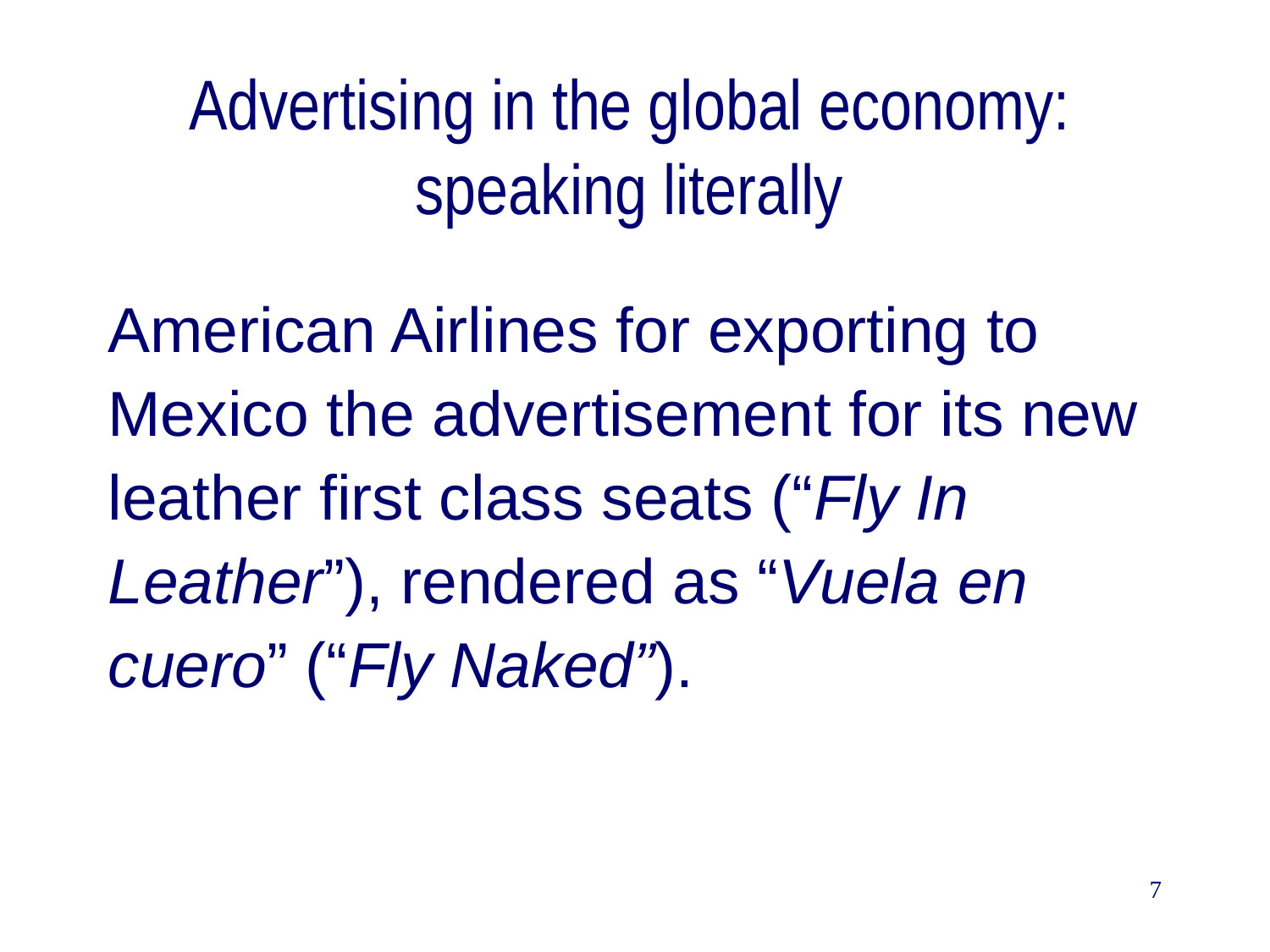

Advertising in the global economy:
speaking literally
American Airlines for exporting to Mexico the advertisement for its new leather first class seats (“Fly In Leather”), rendered as “Vuela en cuero” (“Fly Naked”).

7